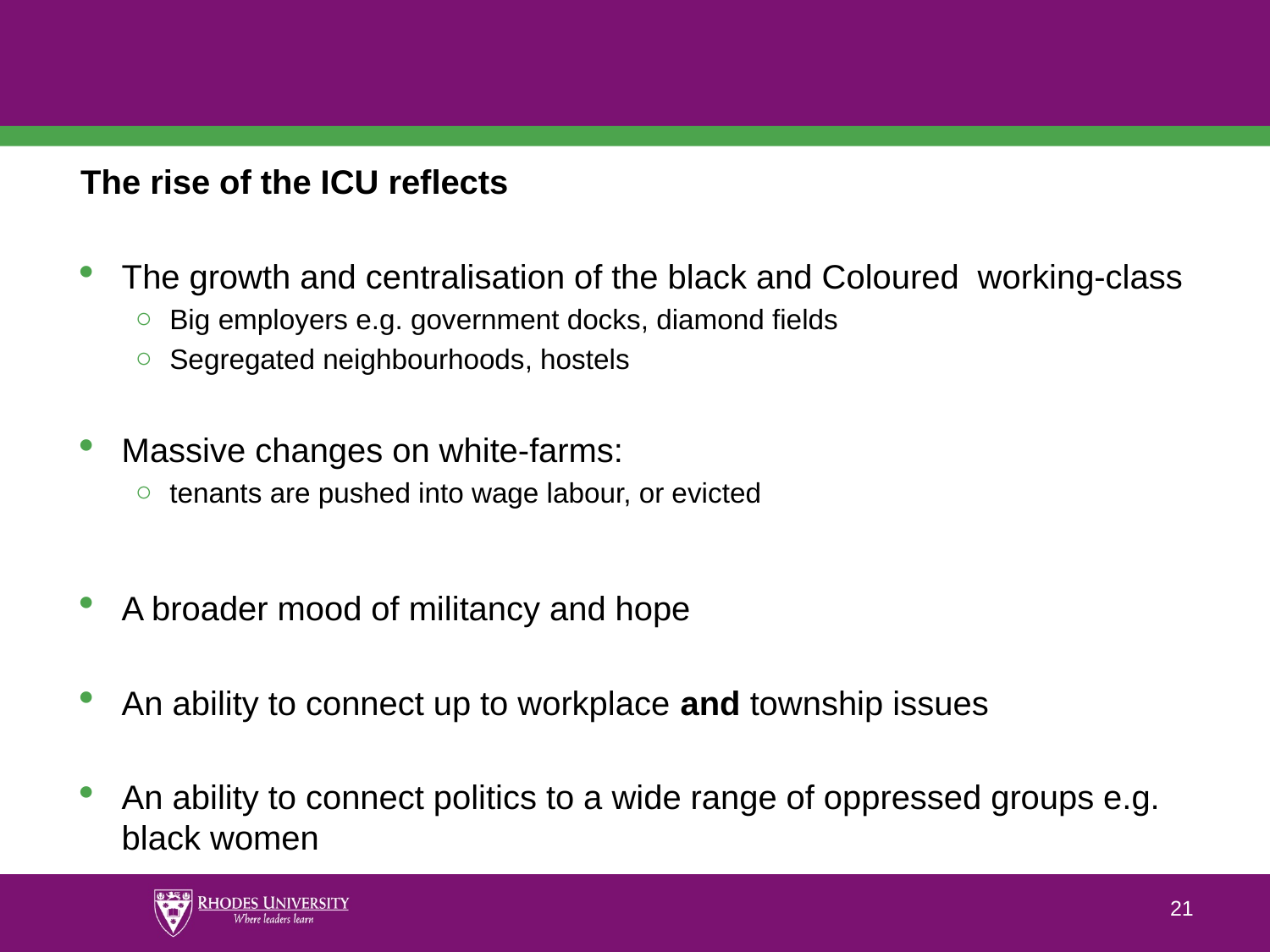

#
The rise of the ICU reflects

The growth and centralisation of the black and Coloured  working-class
Big employers e.g. government docks, diamond fields
Segregated neighbourhoods, hostels

Massive changes on white-farms:
tenants are pushed into wage labour, or evicted

A broader mood of militancy and hope

An ability to connect up to workplace and township issues

An ability to connect politics to a wide range of oppressed groups e.g. black women

21